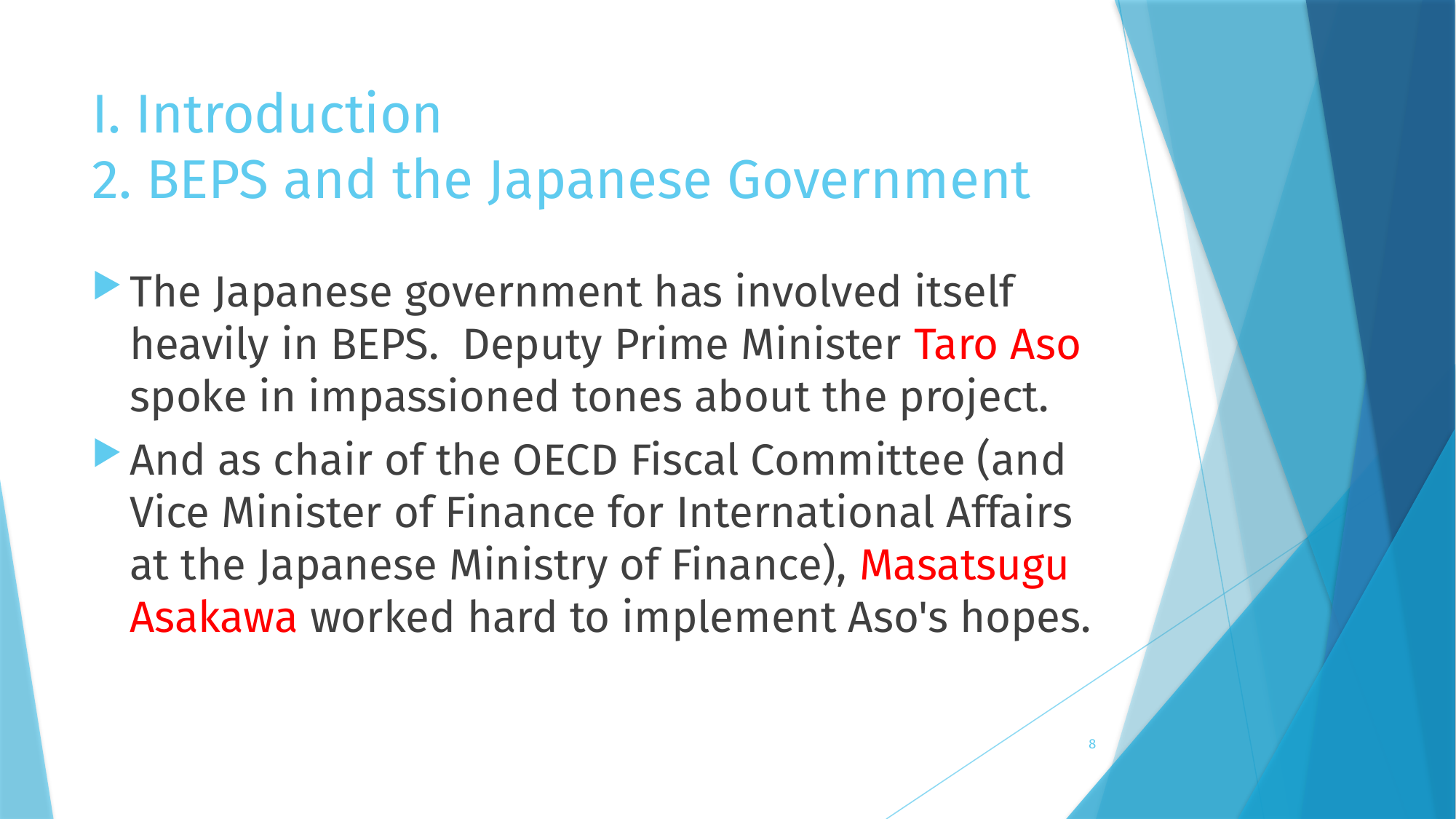

# I. Introduction 2. BEPS and the Japanese Government
The Japanese government has involved itself heavily in BEPS.  Deputy Prime Minister Taro Aso spoke in impassioned tones about the project.
And as chair of the OECD Fiscal Committee (and Vice Minister of Finance for International Affairs at the Japanese Ministry of Finance), Masatsugu Asakawa worked hard to implement Aso's hopes.
8